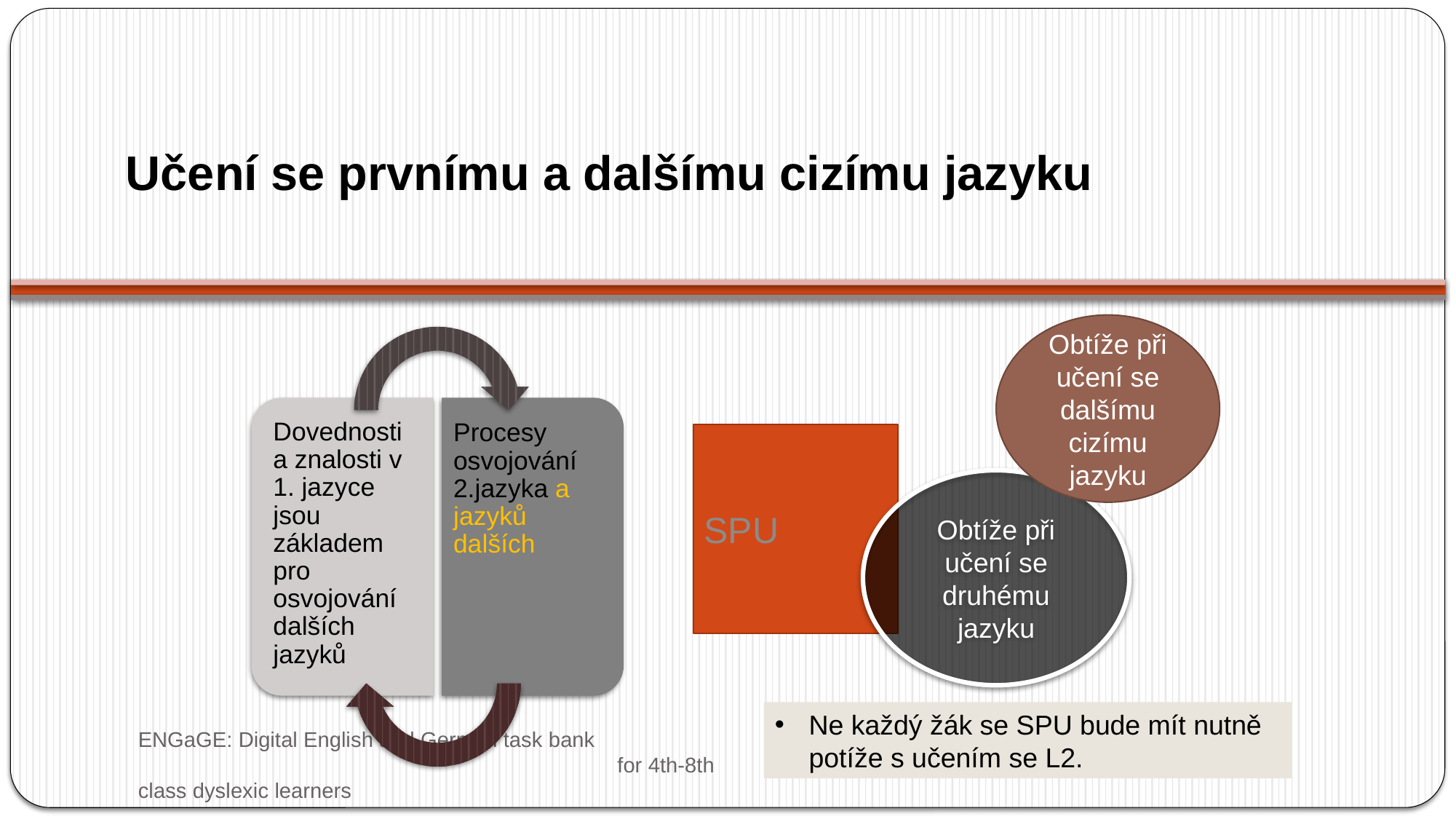

# Učení se prvnímu a dalšímu cizímu jazyku
Dovednosti a znalosti v 1. jazyce jsou základem pro osvojování dalších jazyků
Procesy osvojování 2.jazyka a jazyků dalších

Obtíže při učení se dalšímu cizímu jazyku
SPU
Obtíže při učení se druhému jazyku
Ne každý žák se SPU bude mít nutně potíže s učením se L2.
ENGaGE: Digital English and German task bank                                                                                                           for 4th-8th class dyslexic learners